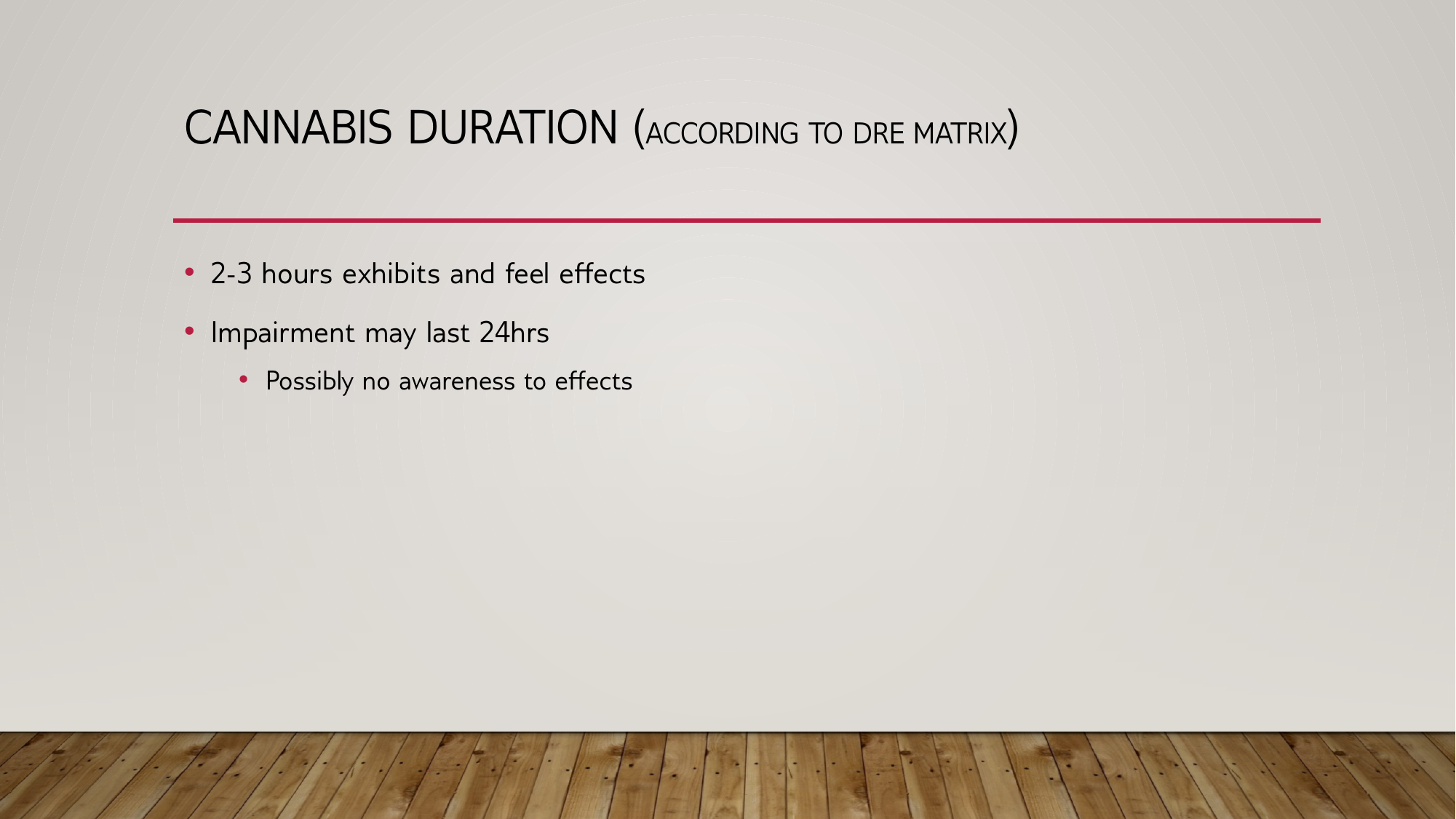

# Cannabis duration (according to DRE Matrix)
2-3 hours exhibits and feel effects
Impairment may last 24hrs
Possibly no awareness to effects